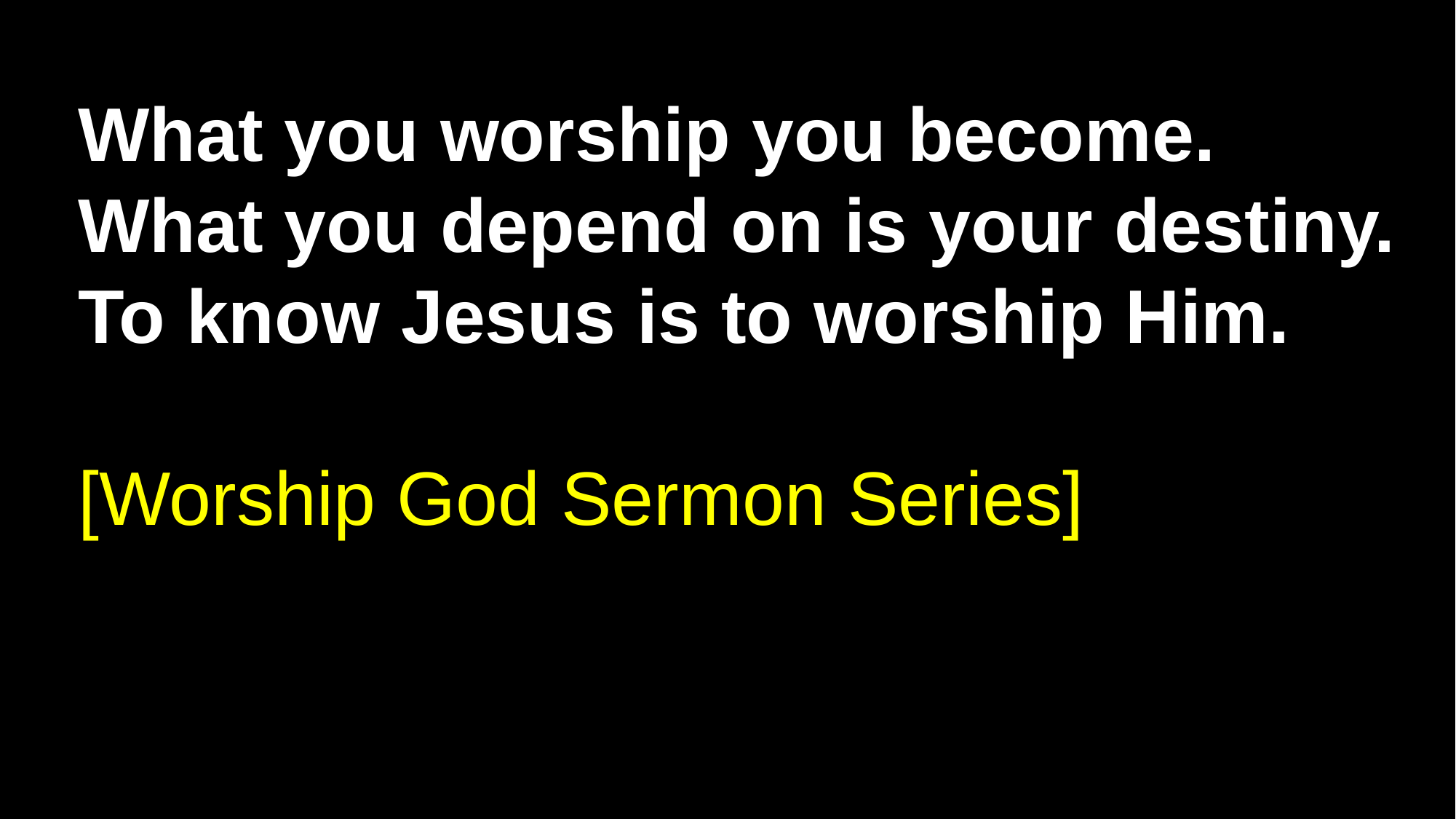

What you worship you become.
What you depend on is your destiny. To know Jesus is to worship Him.

[Worship God Sermon Series]